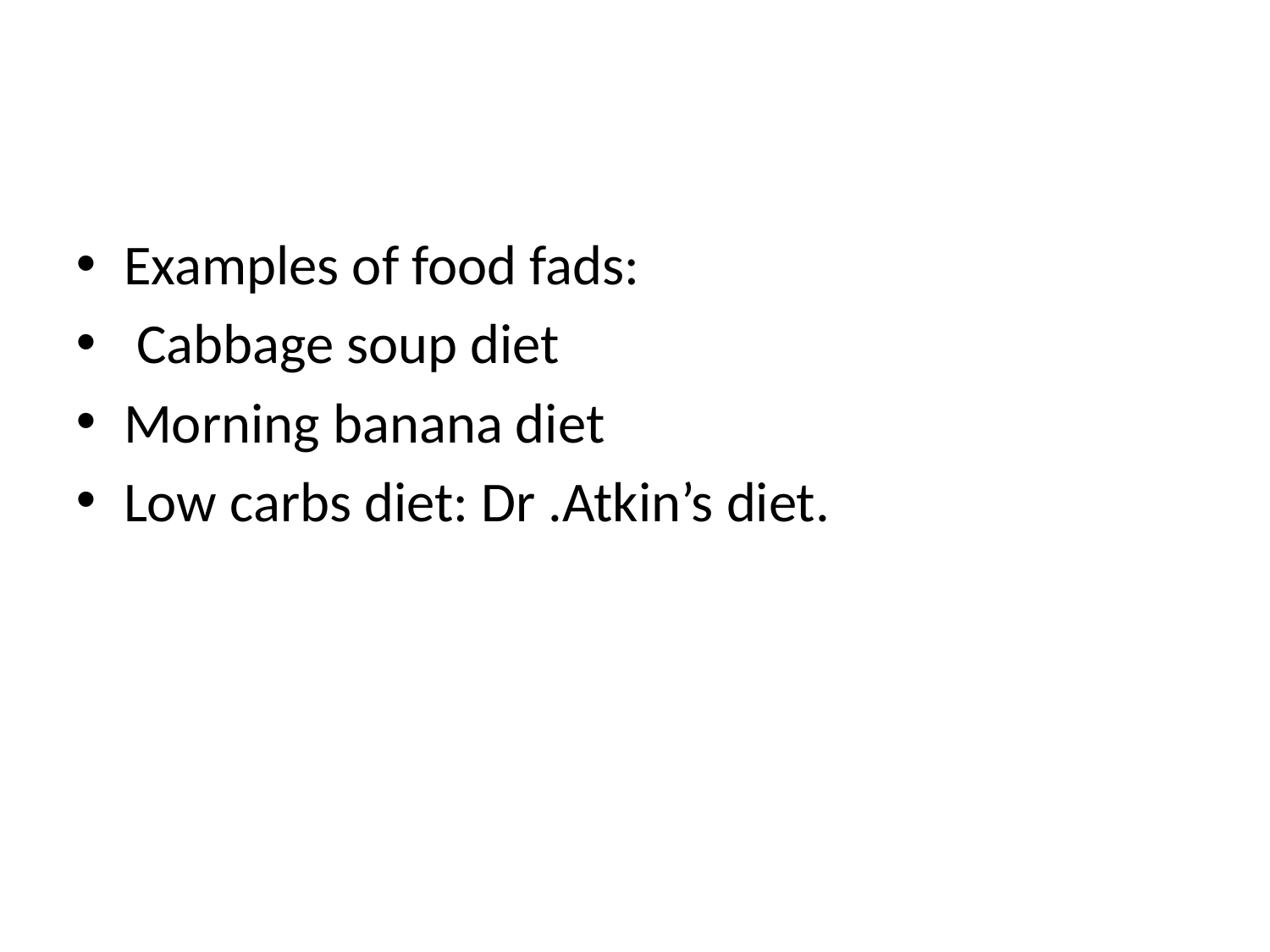

Examples of food fads:
 Cabbage soup diet
Morning banana diet
Low carbs diet: Dr .Atkin’s diet.